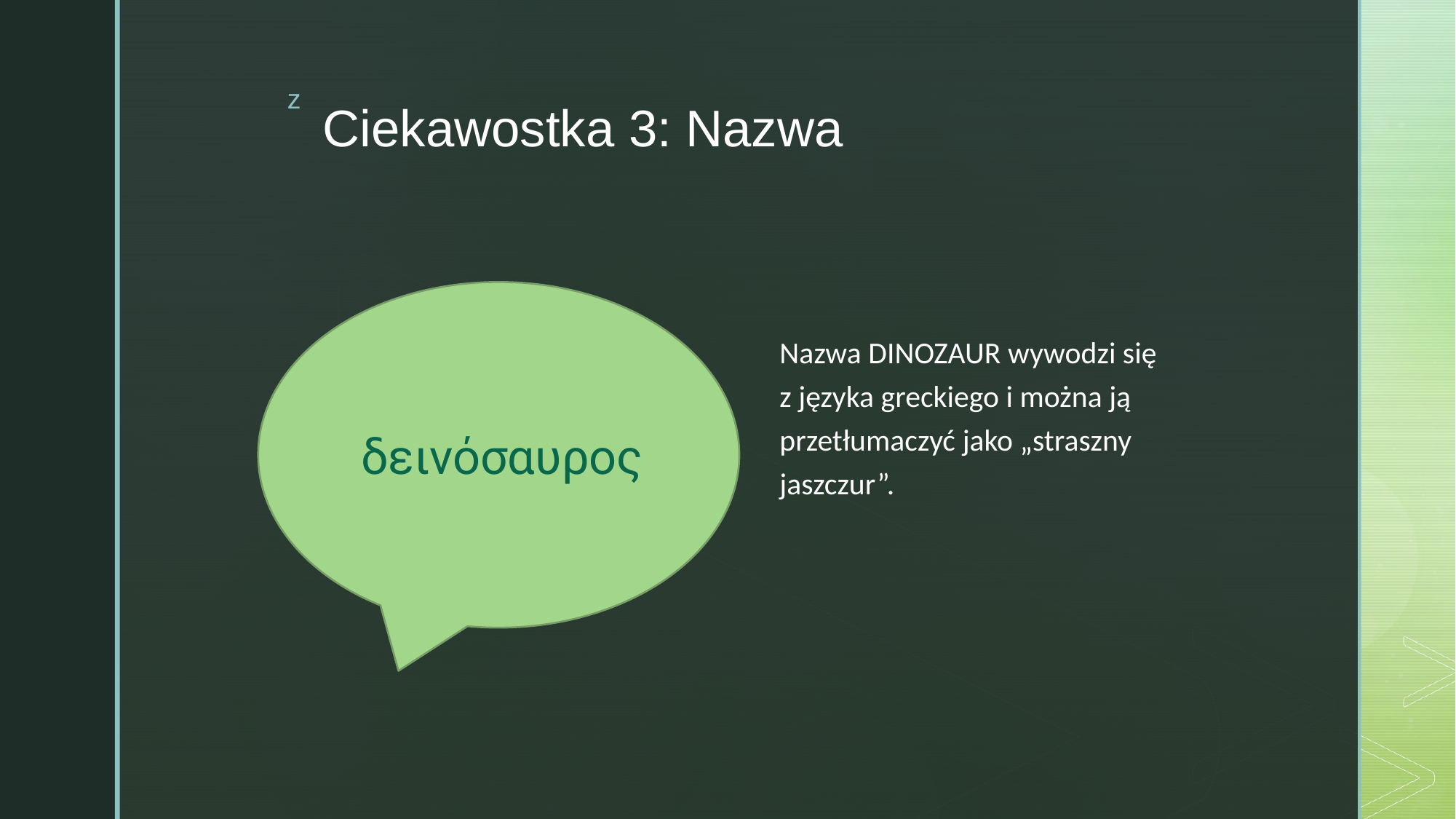

# Ciekawostka 3: Nazwa
Nazwa DINOZAUR wywodzi się      z języka greckiego i można ją przetłumaczyć jako „straszny jaszczur”.
 δεινόσαυρος